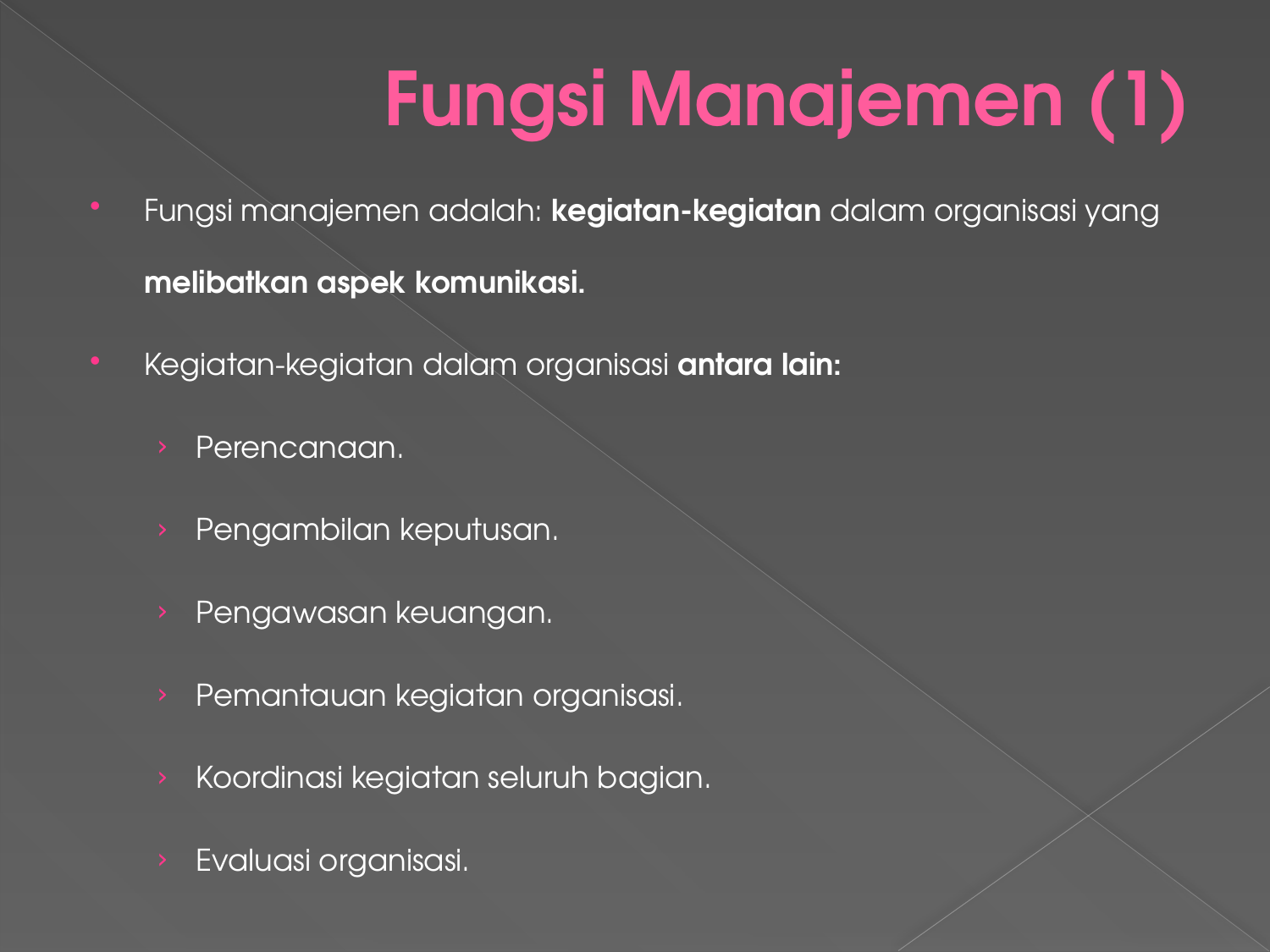

# Fungsi Manajemen (1)
Fungsi manajemen adalah: kegiatan-kegiatan dalam organisasi yang melibatkan aspek komunikasi.
Kegiatan-kegiatan dalam organisasi antara lain:
Perencanaan.
Pengambilan keputusan.
Pengawasan keuangan.
Pemantauan kegiatan organisasi.
Koordinasi kegiatan seluruh bagian.
Evaluasi organisasi.